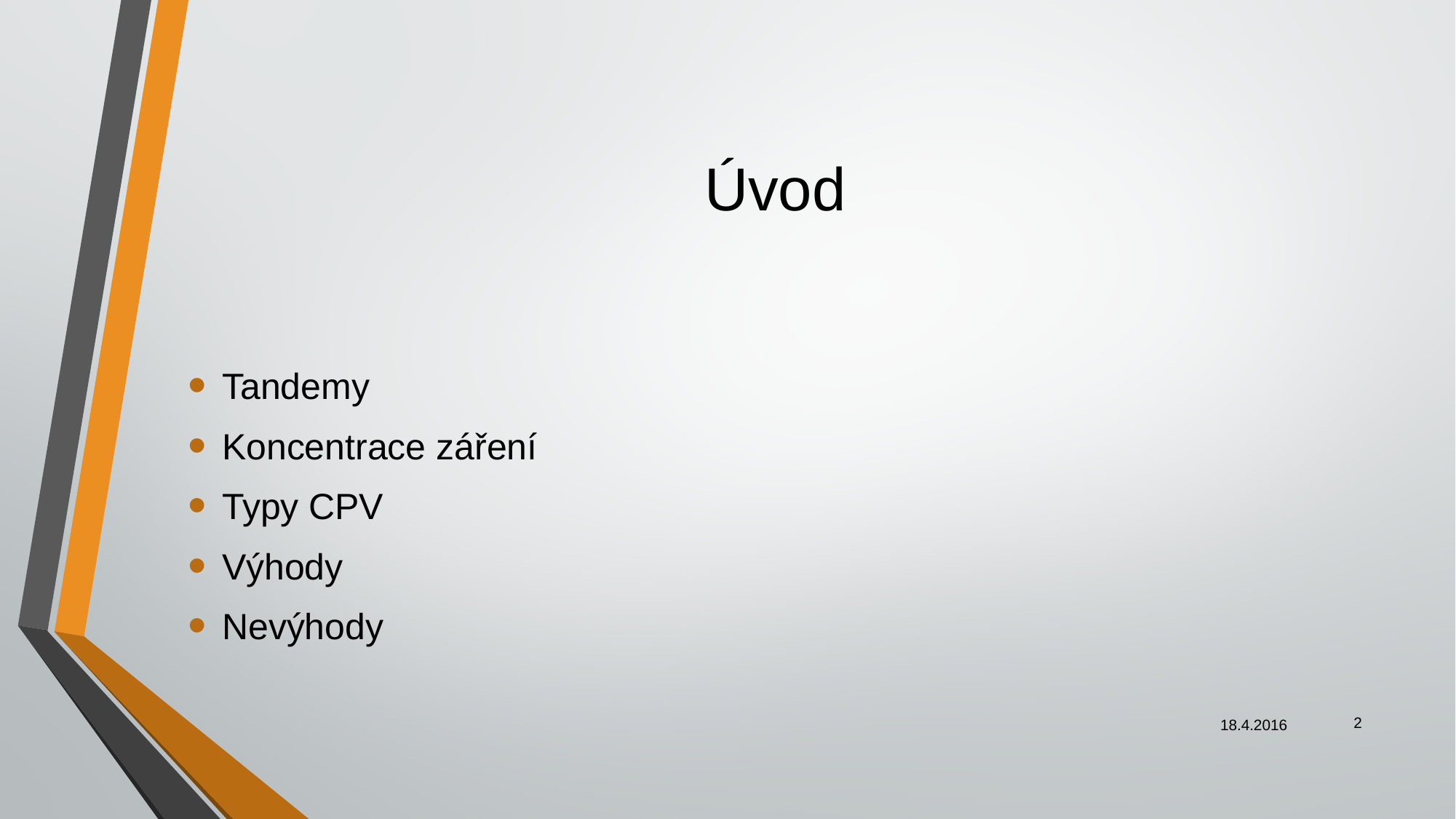

# Úvod
Tandemy
Koncentrace záření
Typy CPV
Výhody
Nevýhody
2
18.4.2016